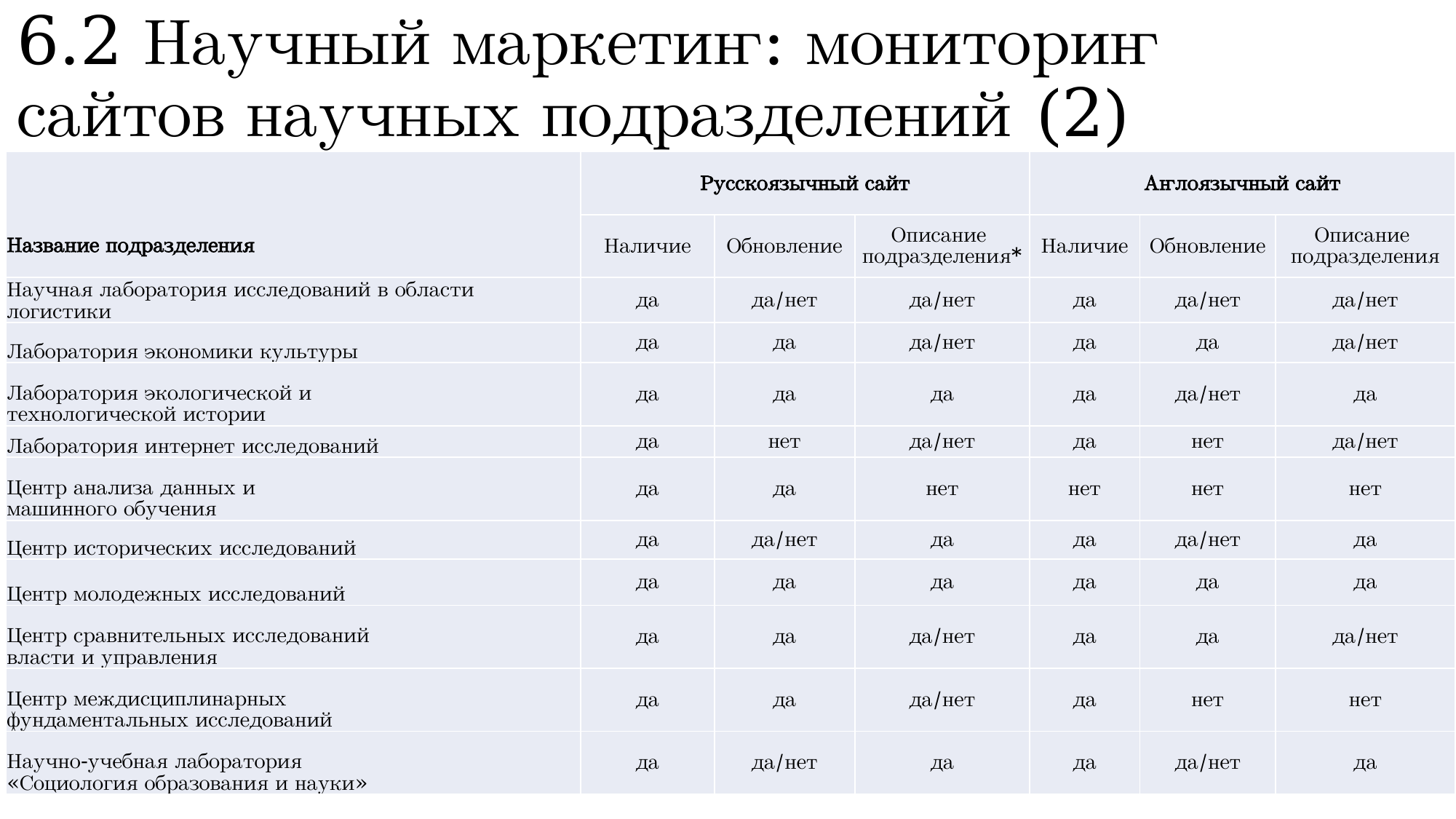

# 6.2 Научный маркетинг: мониторинг сайтов научных подразделений (2)
| Название подразделения | Русскоязычный сайт |  |  | Англоязычный сайт |  |  |
| --- | --- | --- | --- | --- | --- | --- |
|  | Наличие | Обновление | Описание подразделения\* | Наличие | Обновление | Описание подразделения |
| Научная лаборатория исследований в области логистики | да | да/нет | да/нет | да | да/нет | да/нет |
| Лаборатория экономики культуры | да | да | да/нет | да | да | да/нет |
| Лаборатория экологической и технологической истории | да | да | да | да | да/нет | да |
| Лаборатория интернет исследований | да | нет | да/нет | да | нет | да/нет |
| Центр анализа данных и машинного обучения | да | да | нет | нет | нет | нет |
| Центр исторических исследований | да | да/нет | да | да | да/нет | да |
| Центр молодежных исследований | да | да | да | да | да | да |
| Центр сравнительных исследований власти и управления | да | да | да/нет | да | да | да/нет |
| Центр междисциплинарных фундаментальных исследований | да | да | да/нет | да | нет | нет |
| Научно-учебная лаборатория «Социология образования и науки» | да | да/нет | да | да | да/нет | да |
50